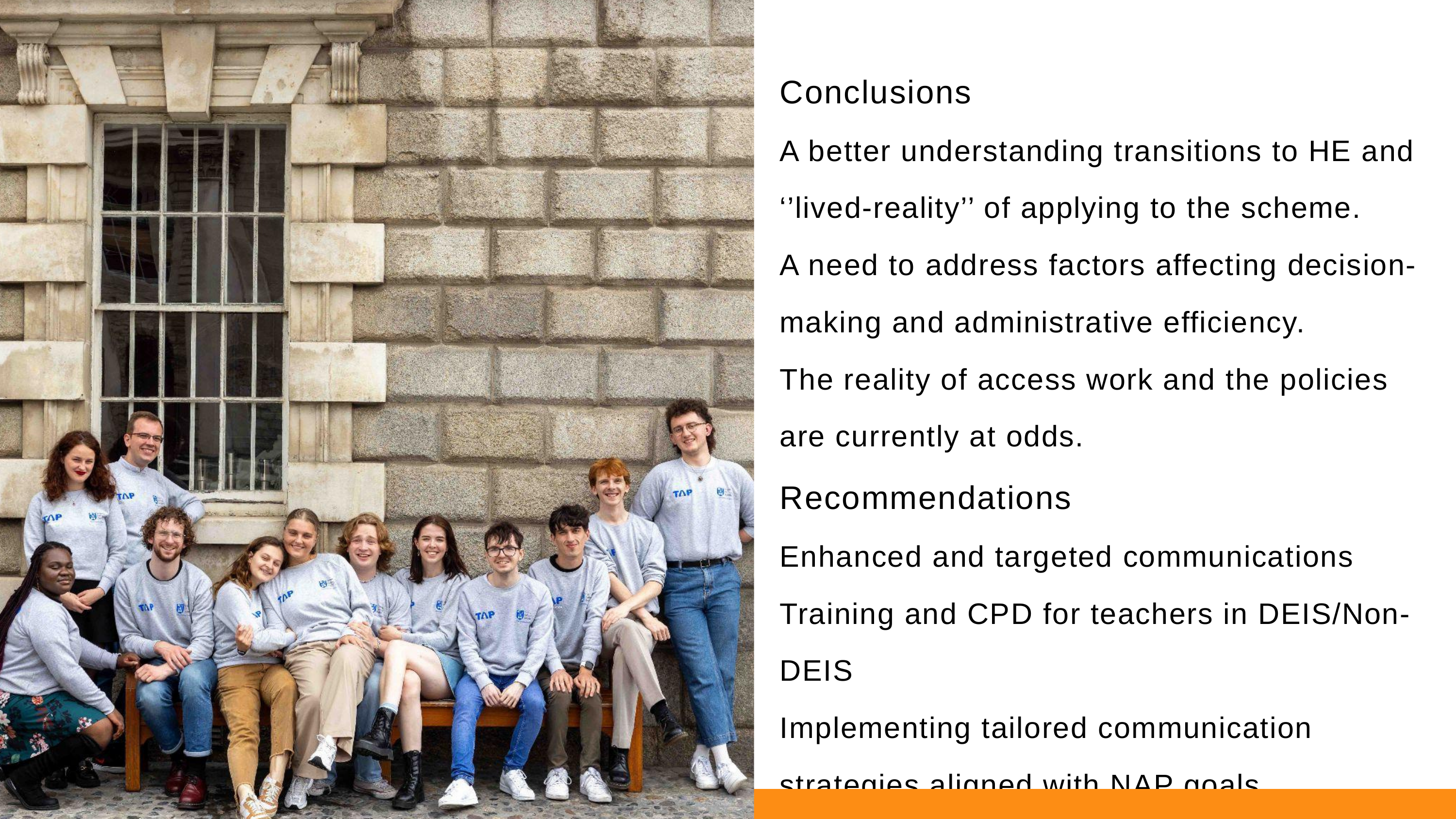

Conclusions
A better understanding transitions to HE and ‘’lived-reality’’ of applying to the scheme.
A need to address factors affecting decision-making and administrative efficiency.
The reality of access work and the policies are currently at odds.
Recommendations
Enhanced and targeted communications
Training and CPD for teachers in DEIS/Non-DEIS
Implementing tailored communication strategies aligned with NAP goals.